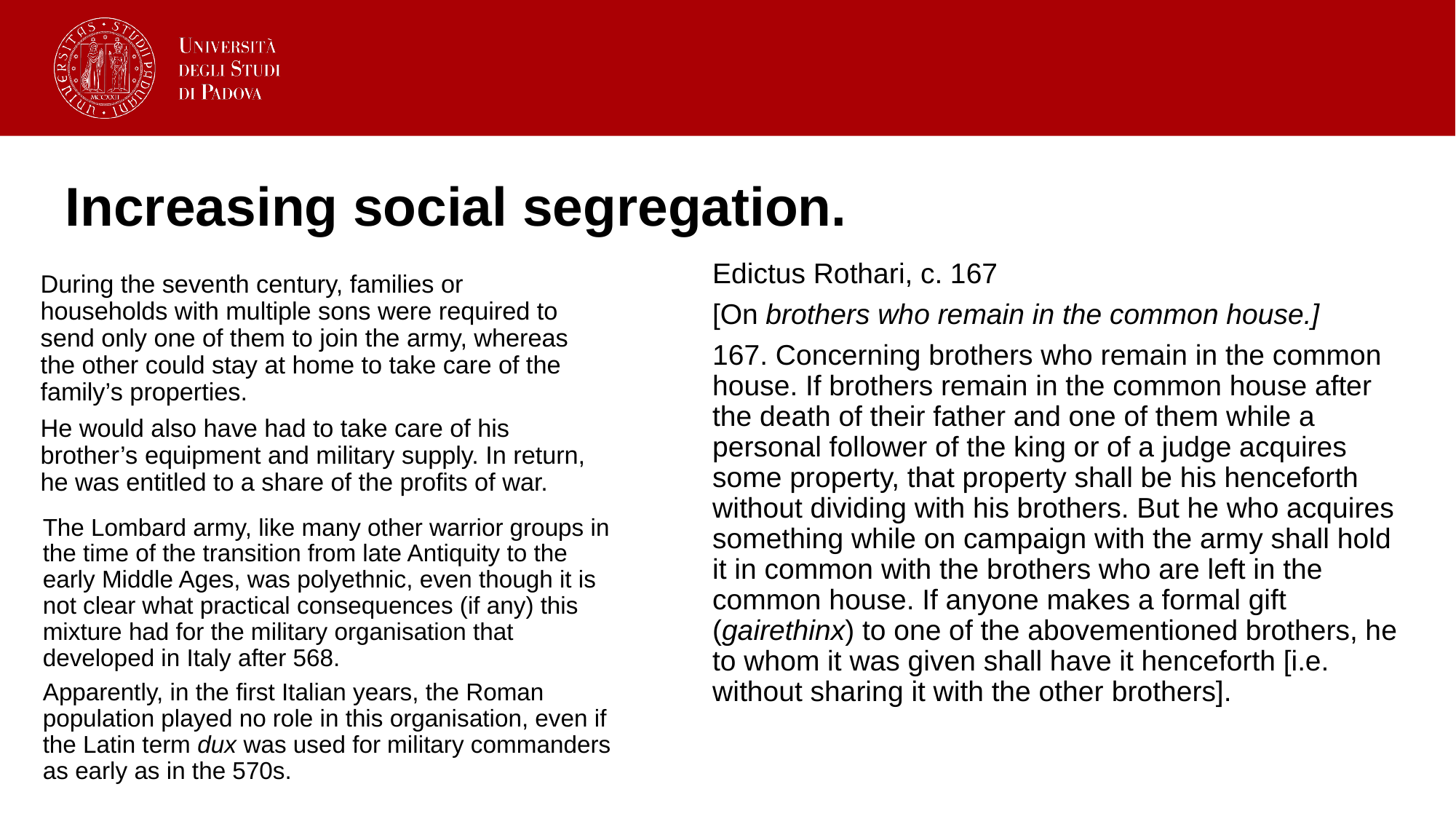

# Increasing social segregation.
Edictus Rothari, c. 167
[On brothers who remain in the common house.]
167. Concerning brothers who remain in the common house. If brothers remain in the common house after the death of their father and one of them while a personal follower of the king or of a judge acquires some property, that property shall be his henceforth without dividing with his brothers. But he who acquires something while on campaign with the army shall hold it in common with the brothers who are left in the common house. If anyone makes a formal gift (gairethinx) to one of the abovementioned brothers, he to whom it was given shall have it henceforth [i.e. without sharing it with the other brothers].

During the seventh century, families or households with multiple sons were required to send only one of them to join the army, whereas the other could stay at home to take care of the family’s properties.
He would also have had to take care of his brother’s equipment and military supply. In return, he was entitled to a share of the profits of war.
The Lombard army, like many other warrior groups in the time of the transition from late Antiquity to the early Middle Ages, was polyethnic, even though it is not clear what practical consequences (if any) this mixture had for the military organisation that developed in Italy after 568.
Apparently, in the first Italian years, the Roman population played no role in this organisation, even if the Latin term dux was used for military commanders as early as in the 570s.